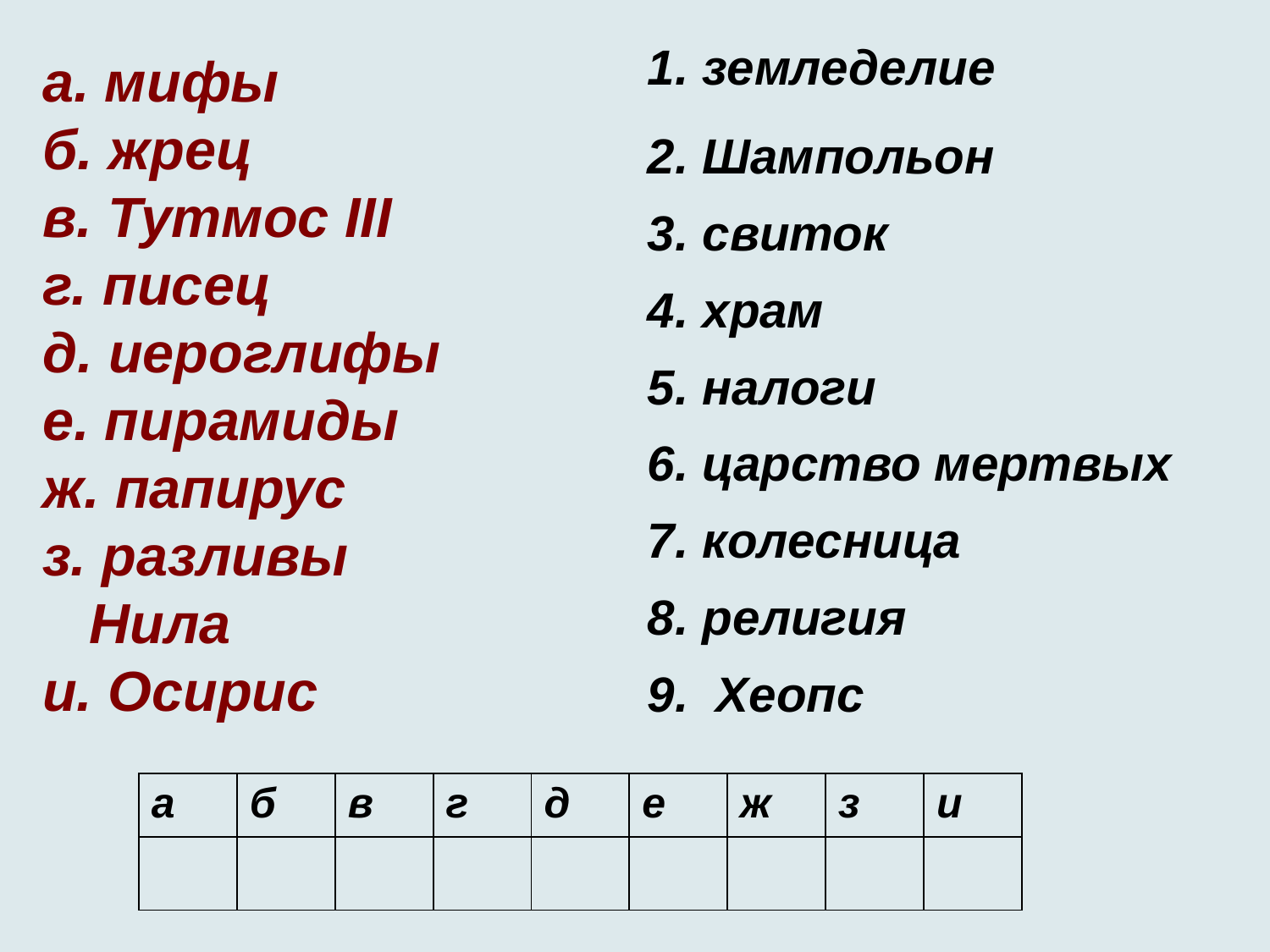

1. земледелие
2. Шампольон
3. свиток
4. храм
5. налоги
6. царство мертвых
7. колесница
8. религия
9.  Хеопс
а. мифы
б. жрец
в. Тутмос III
г. писец
д. иероглифы
е. пирамиды
ж. папирус
з. разливы
   Нила
и. Осирис
| а | б | в | г | д | е | ж | з | и |
| --- | --- | --- | --- | --- | --- | --- | --- | --- |
|  |  |  |  |  |  |  |  |  |